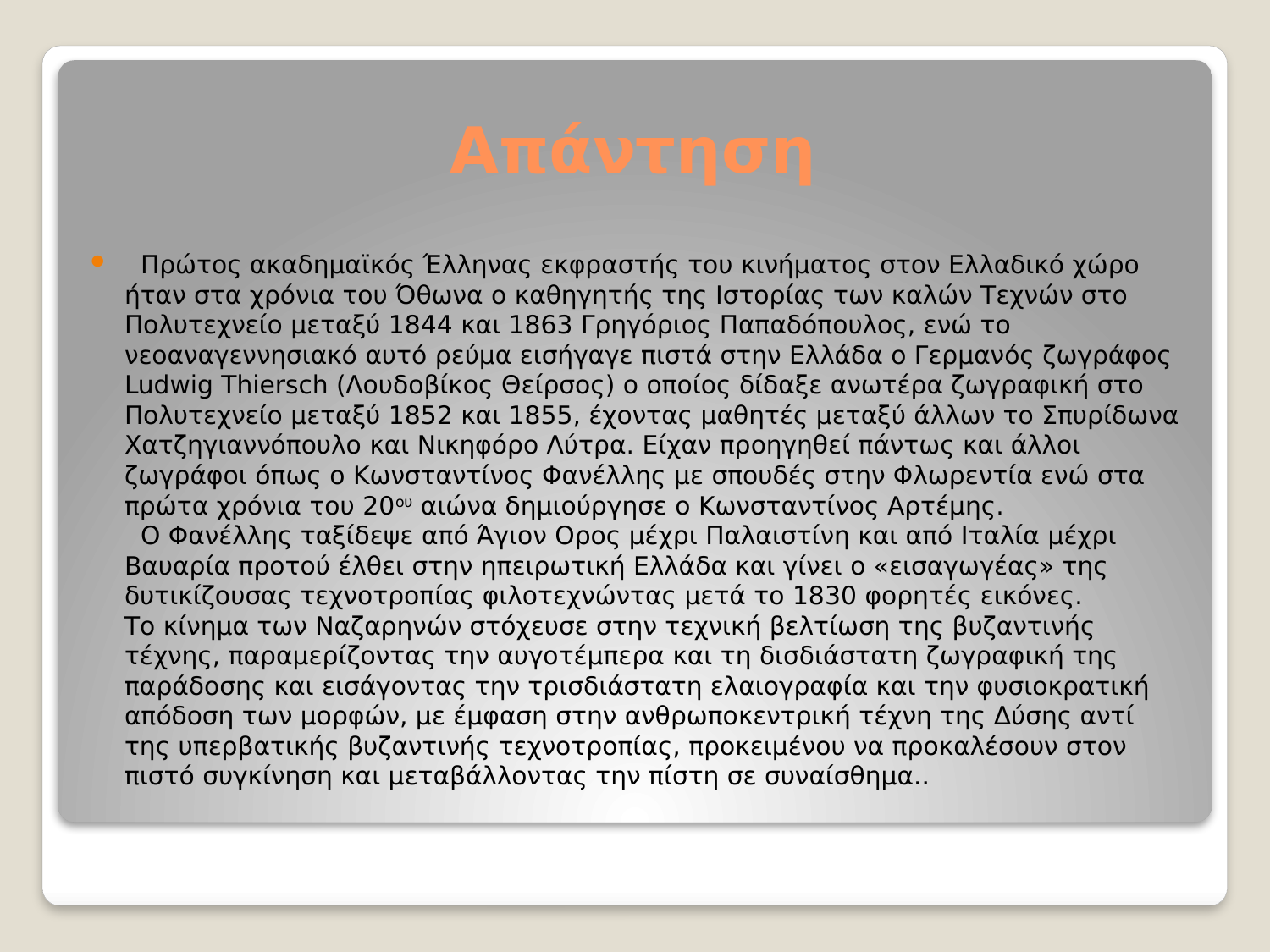

# Απάντηση
  Πρώτος ακαδημαϊκός Έλληνας εκφραστής του κινήματος στον Ελλαδικό χώρο ήταν στα χρόνια του Όθωνα ο καθηγητής της Ιστορίας των καλών Τεχνών στο Πολυτεχνείο μεταξύ 1844 και 1863 Γρηγόριος Παπαδόπουλος, ενώ το νεοαναγεννησιακό αυτό ρεύμα εισήγαγε πιστά στην Ελλάδα ο Γερμανός ζωγράφος Ludwig Thiersch (Λουδοβίκος Θείρσος) ο οποίος δίδαξε ανωτέρα ζωγραφική στο Πολυτεχνείο μεταξύ 1852 και 1855, έχοντας μαθητές μεταξύ άλλων το Σπυρίδωνα Χατζηγιαννόπουλο και Νικηφόρο Λύτρα. Είχαν προηγηθεί πάντως και άλλοι ζωγράφοι όπως ο Κωνσταντίνος Φανέλλης με σπουδές στην Φλωρεντία ενώ στα πρώτα χρόνια του 20ου αιώνα δημιούργησε ο Κωνσταντίνος Αρτέμης.
  Ο Φανέλλης ταξίδεψε από Άγιον Ορος μέχρι Παλαιστίνη και από Ιταλία μέχρι Βαυαρία προτού έλθει στην ηπειρωτική Ελλάδα και γίνει ο «εισαγωγέας» της δυτικίζουσας τεχνοτροπίας φιλοτεχνώντας μετά το 1830 φορητές εικόνες.
Το κίνημα των Ναζαρηνών στόχευσε στην τεχνική βελτίωση της βυζαντινής τέχνης, παραμερίζοντας την αυγοτέμπερα και τη δισδιάστατη ζωγραφική της παράδοσης και εισάγοντας την τρισδιάστατη ελαιογραφία και την φυσιοκρατική απόδοση των μορφών, με έμφαση στην ανθρωποκεντρική τέχνη της Δύσης αντί της υπερβατικής βυζαντινής τεχνοτροπίας, προκειμένου να προκαλέσουν στον πιστό συγκίνηση και μεταβάλλοντας την πίστη σε συναίσθημα..